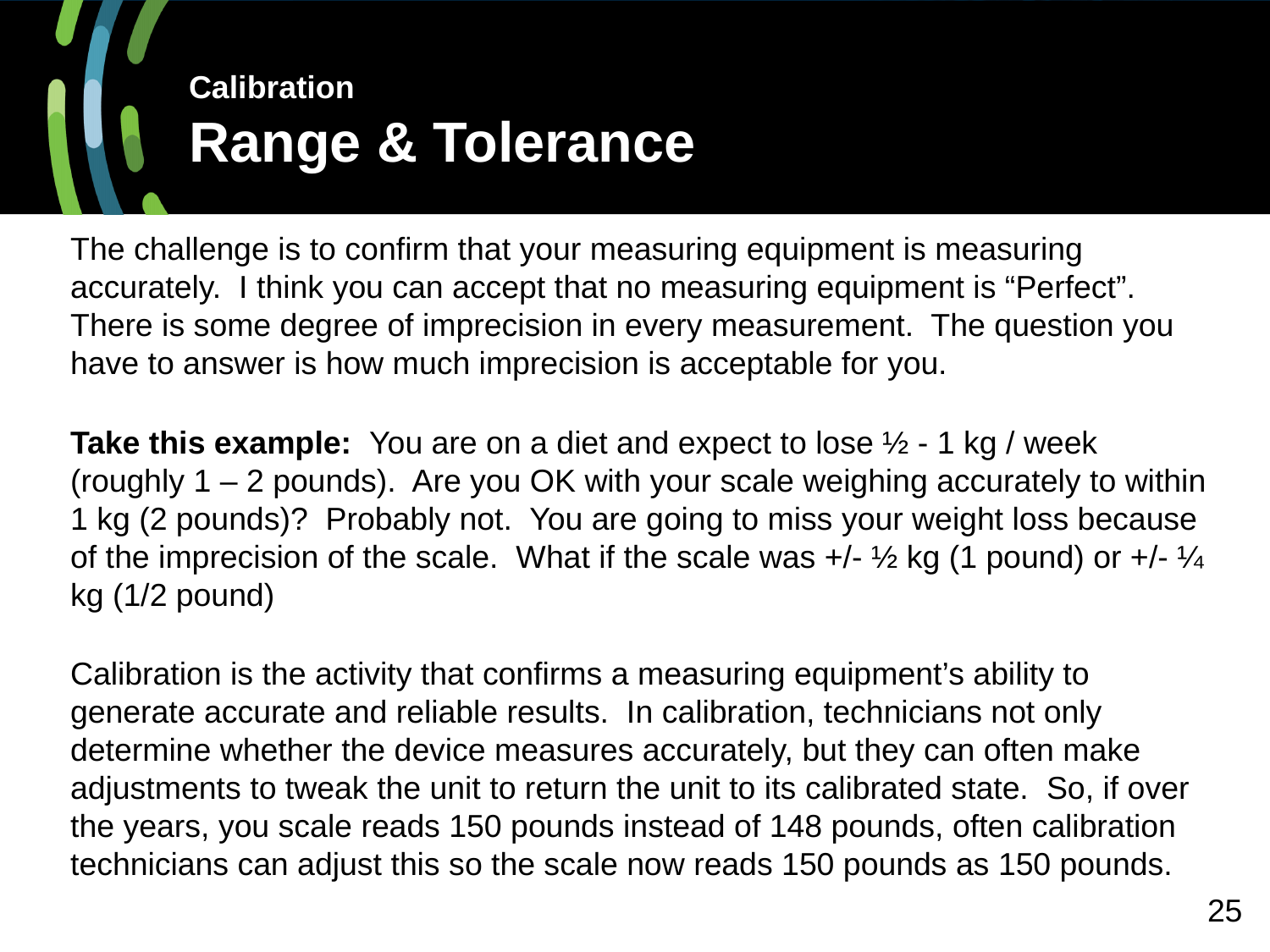

# Calibration Range & Tolerance
The challenge is to confirm that your measuring equipment is measuring accurately.  I think you can accept that no measuring equipment is “Perfect”.  There is some degree of imprecision in every measurement.  The question you have to answer is how much imprecision is acceptable for you.

Take this example:  You are on a diet and expect to lose ½ - 1 kg / week (roughly 1 – 2 pounds).  Are you OK with your scale weighing accurately to within 1 kg (2 pounds)?  Probably not.  You are going to miss your weight loss because of the imprecision of the scale.  What if the scale was +/- ½ kg (1 pound) or +/- ¼ kg (1/2 pound)

Calibration is the activity that confirms a measuring equipment’s ability to generate accurate and reliable results.  In calibration, technicians not only determine whether the device measures accurately, but they can often make adjustments to tweak the unit to return the unit to its calibrated state.  So, if over the years, you scale reads 150 pounds instead of 148 pounds, often calibration technicians can adjust this so the scale now reads 150 pounds as 150 pounds.

25